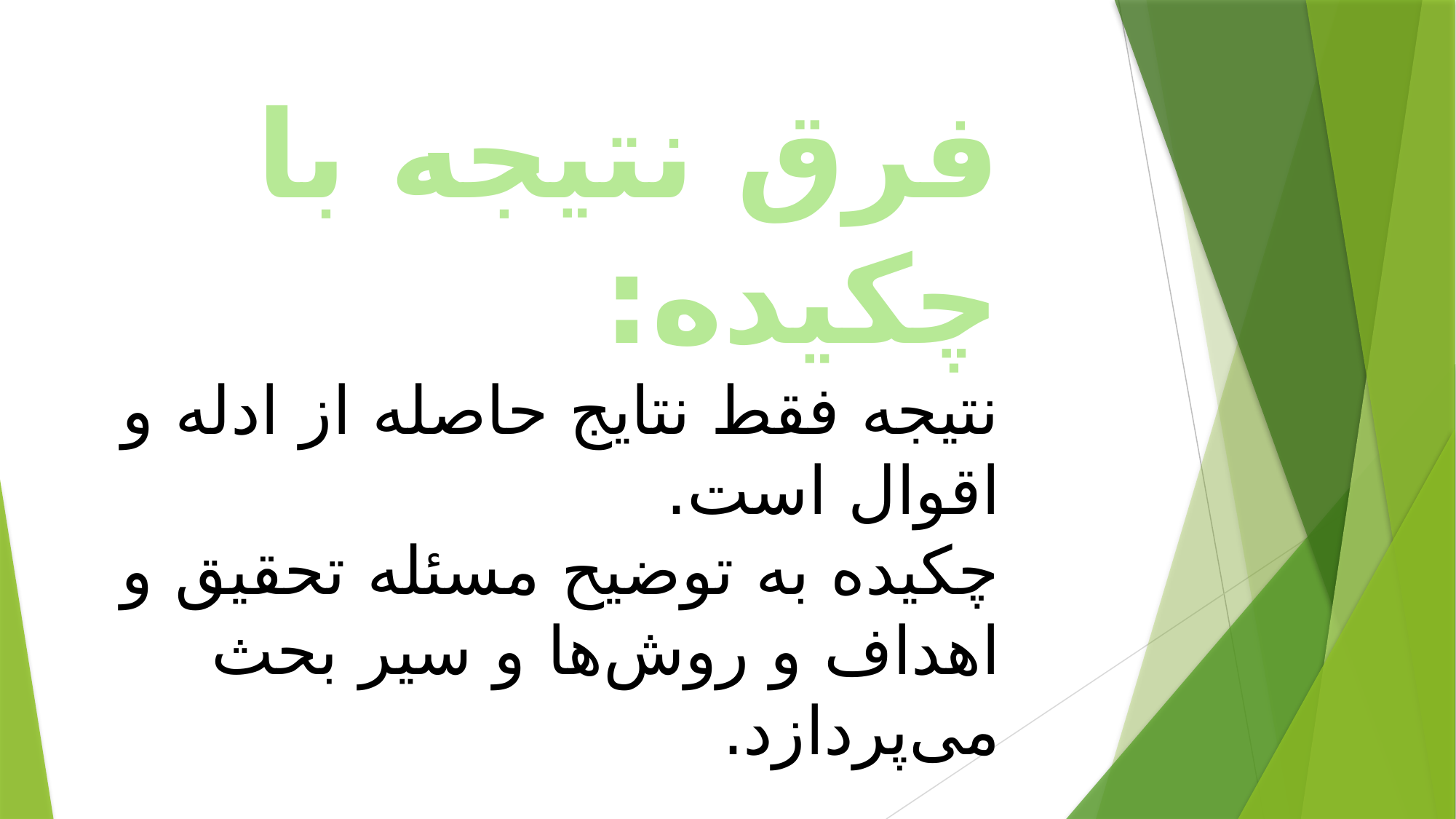

فرق نتیجه با چکیده:
نتیجه فقط نتایج حاصله از ادله و اقوال است.
چکیده به توضیح مسئله تحقیق و اهداف و روش‌ها و سیر بحث می‌پردازد.